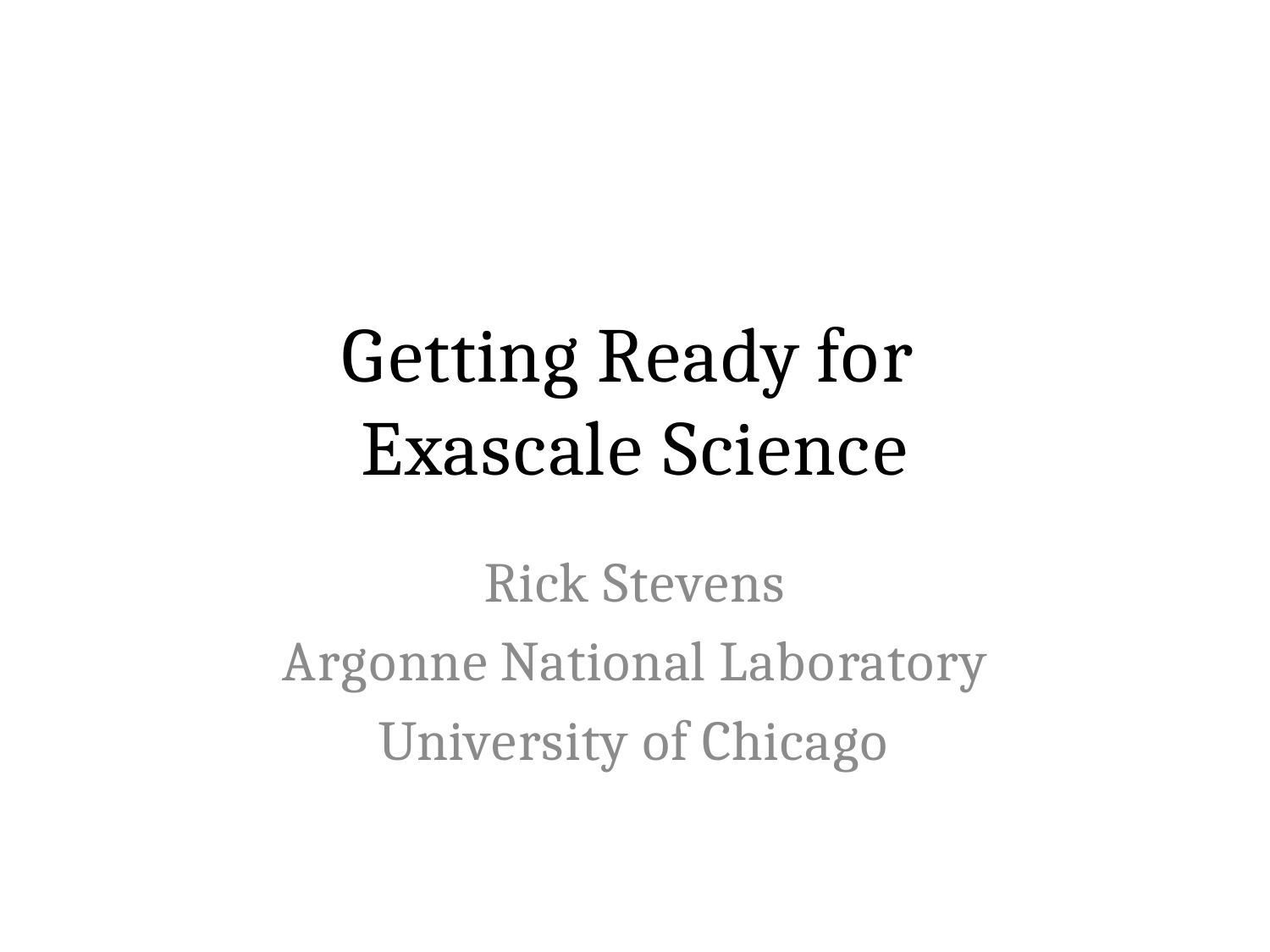

# Getting Ready for Exascale Science
Rick Stevens
Argonne National Laboratory
University of Chicago